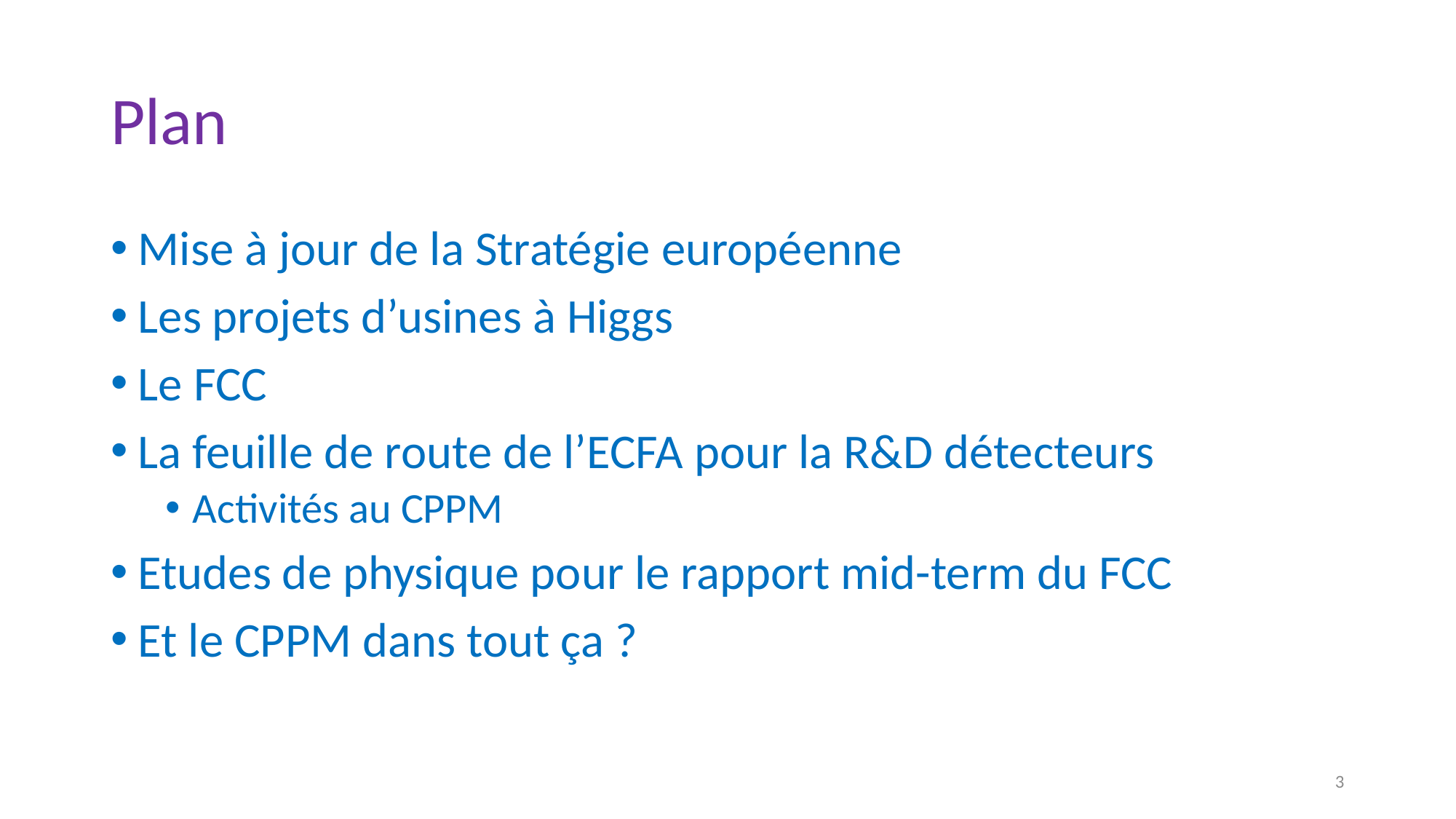

# Plan
Mise à jour de la Stratégie européenne
Les projets d’usines à Higgs
Le FCC
La feuille de route de l’ECFA pour la R&D détecteurs
Activités au CPPM
Etudes de physique pour le rapport mid-term du FCC
Et le CPPM dans tout ça ?
3